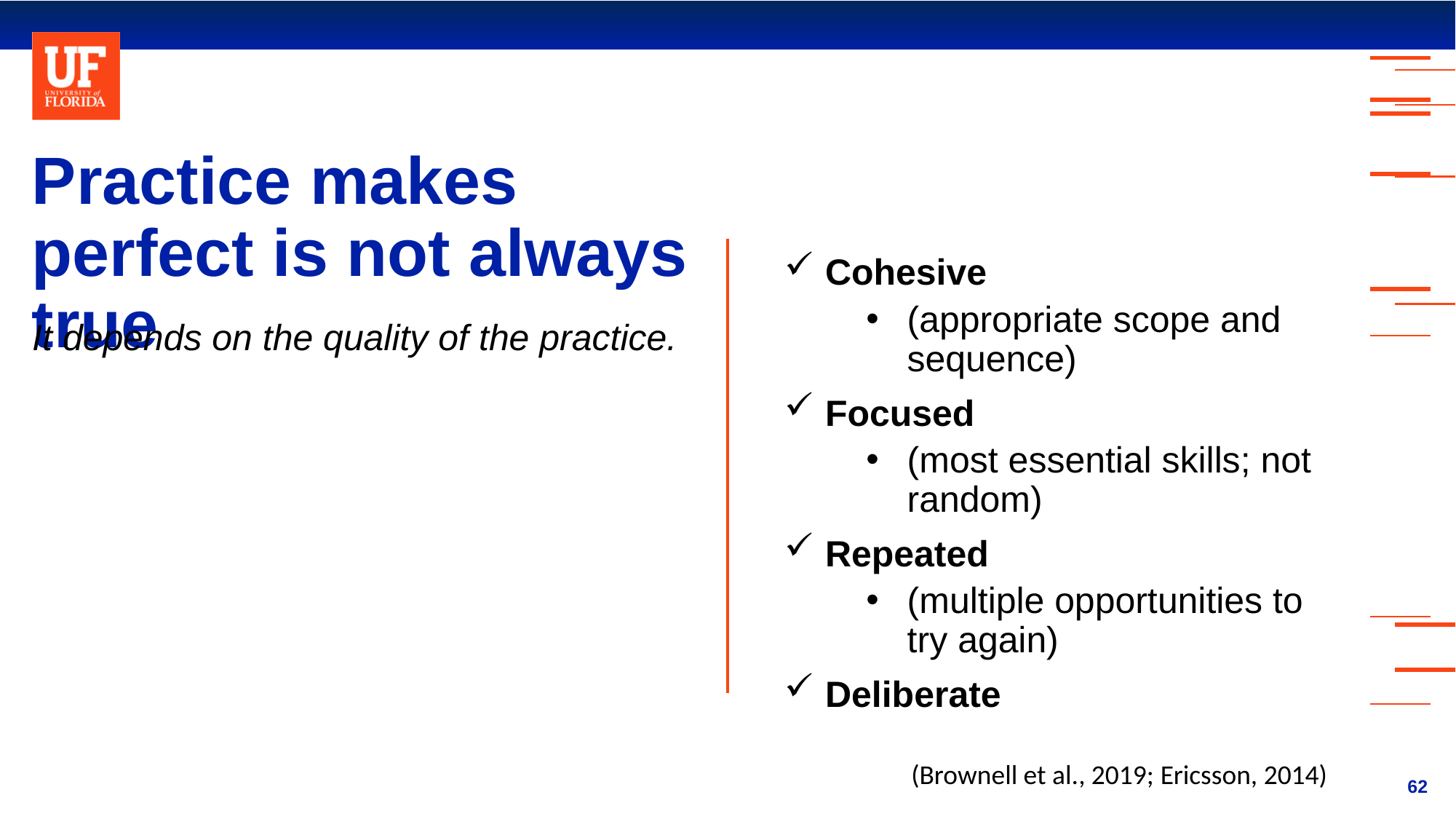

Practice makes perfect is not always true
Cohesive
(appropriate scope and sequence)
Focused
(most essential skills; not random)
Repeated
(multiple opportunities to try again)
Deliberate
(Brownell et al., 2019; Ericsson, 2014)
It depends on the quality of the practice.